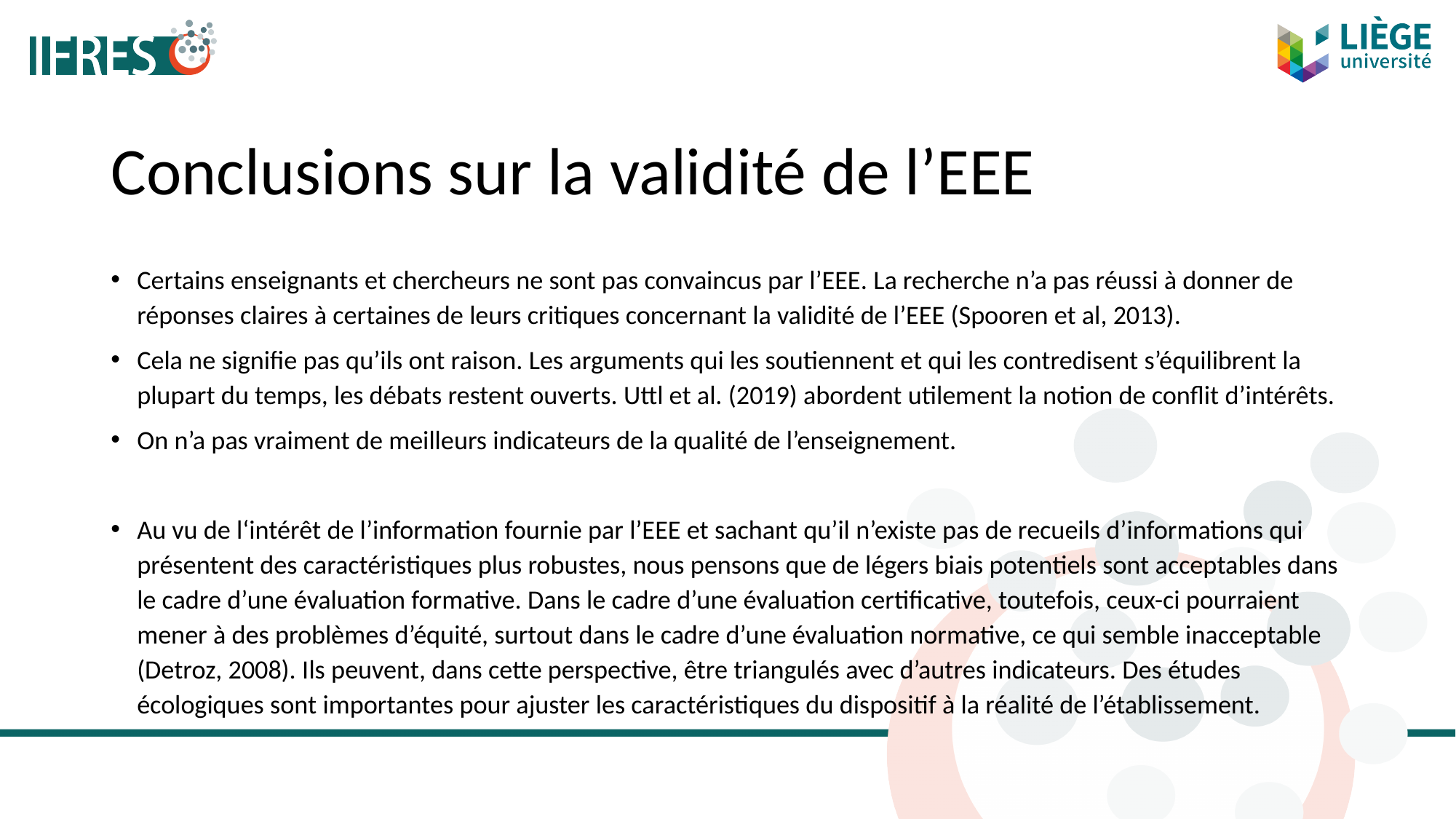

# Conclusions sur la validité de l’EEE
Certains enseignants et chercheurs ne sont pas convaincus par l’EEE. La recherche n’a pas réussi à donner de réponses claires à certaines de leurs critiques concernant la validité de l’EEE (Spooren et al, 2013).
Cela ne signifie pas qu’ils ont raison. Les arguments qui les soutiennent et qui les contredisent s’équilibrent la plupart du temps, les débats restent ouverts. Uttl et al. (2019) abordent utilement la notion de conflit d’intérêts.
On n’a pas vraiment de meilleurs indicateurs de la qualité de l’enseignement.

Au vu de l‘intérêt de l’information fournie par l’EEE et sachant qu’il n’existe pas de recueils d’informations qui présentent des caractéristiques plus robustes, nous pensons que de légers biais potentiels sont acceptables dans le cadre d’une évaluation formative. Dans le cadre d’une évaluation certificative, toutefois, ceux-ci pourraient mener à des problèmes d’équité, surtout dans le cadre d’une évaluation normative, ce qui semble inacceptable (Detroz, 2008). Ils peuvent, dans cette perspective, être triangulés avec d’autres indicateurs. Des études écologiques sont importantes pour ajuster les caractéristiques du dispositif à la réalité de l’établissement.